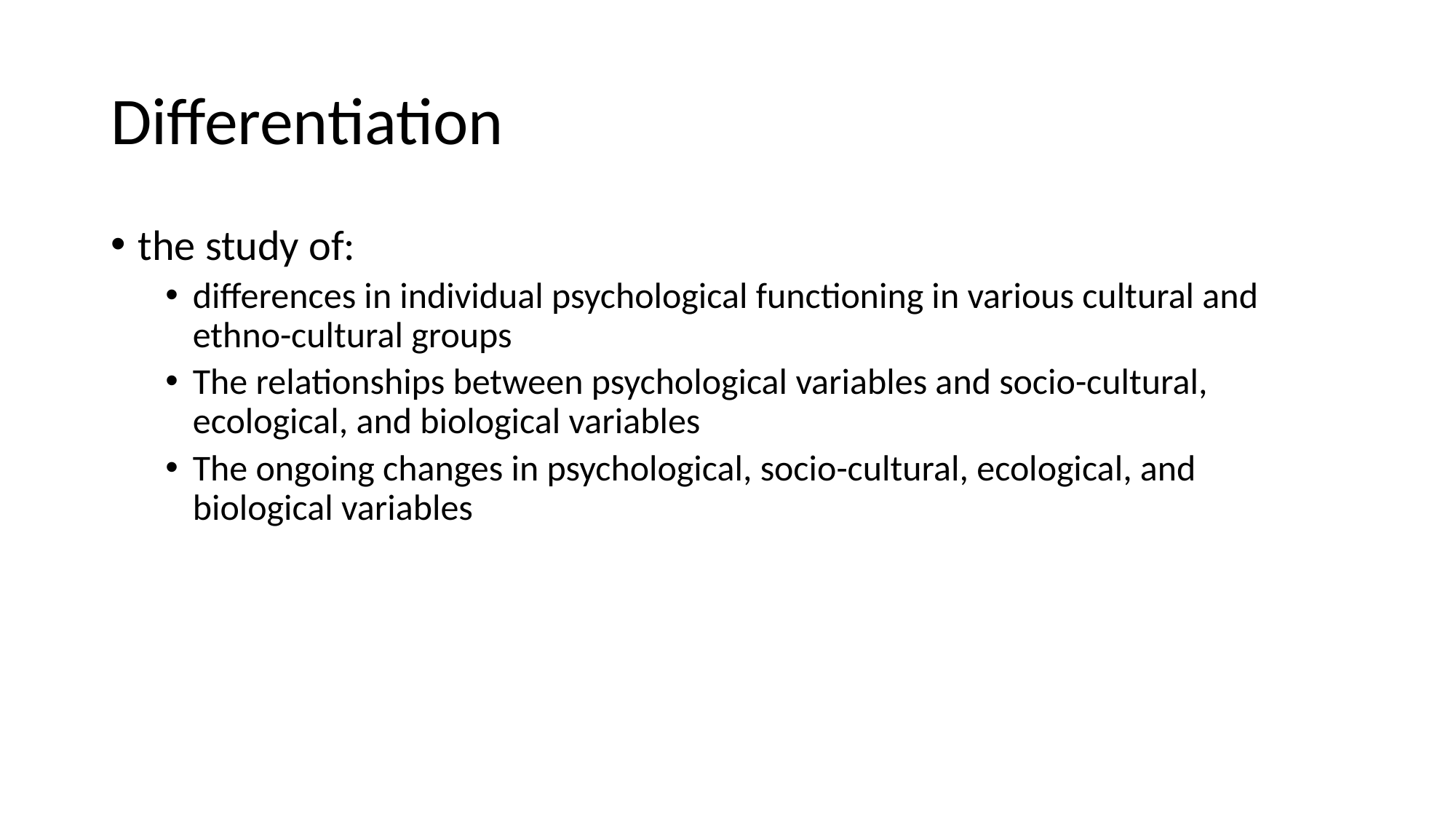

# Differentiation
the study of:
differences in individual psychological functioning in various cultural and ethno-cultural groups
The relationships between psychological variables and socio-cultural, ecological, and biological variables
The ongoing changes in psychological, socio-cultural, ecological, and biological variables